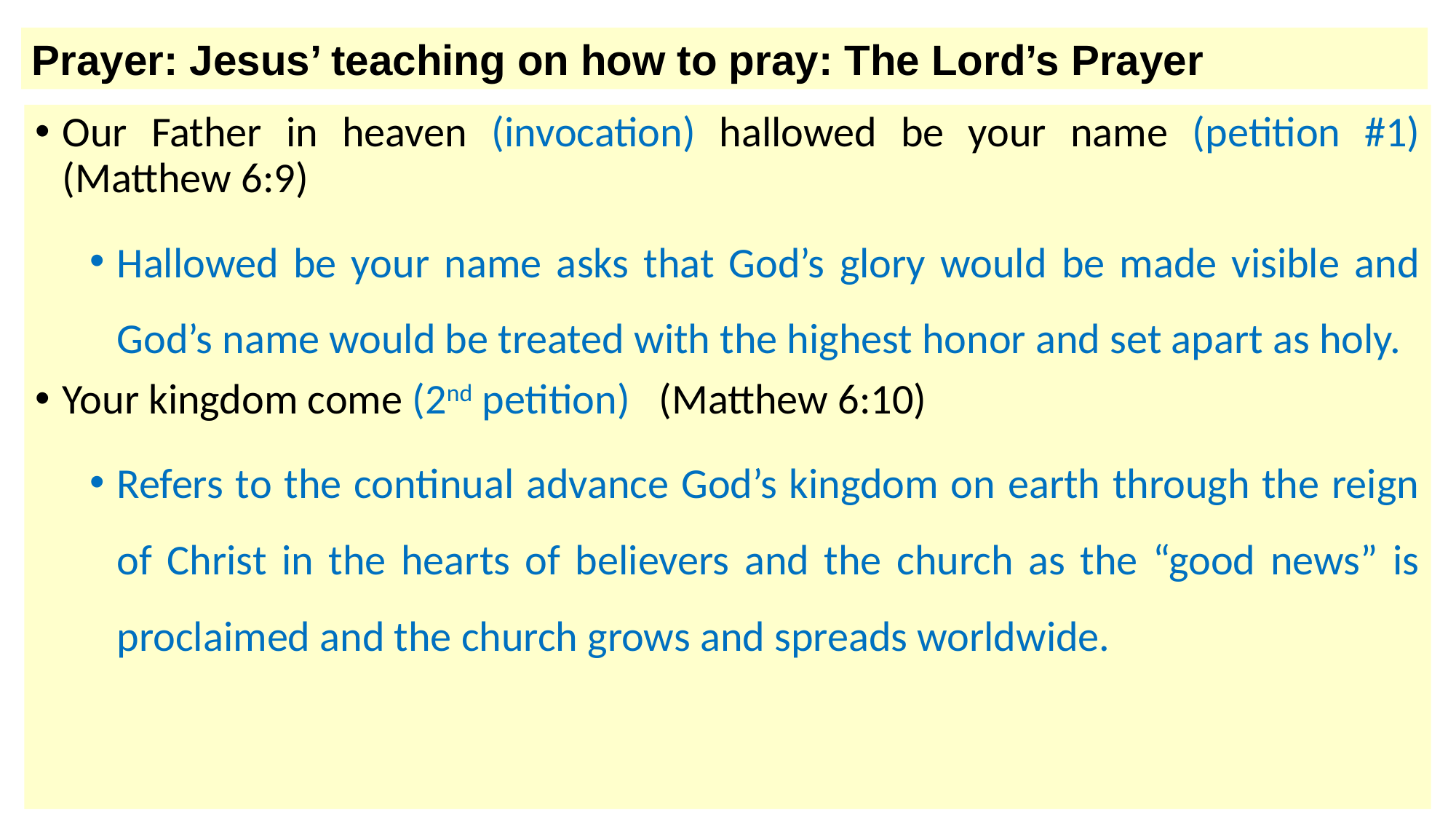

Prayer: Jesus’ teaching on how to pray: The Lord’s Prayer
Our Father in heaven (invocation) hallowed be your name (petition #1) (Matthew 6:9)
Hallowed be your name asks that God’s glory would be made visible and God’s name would be treated with the highest honor and set apart as holy.
Your kingdom come (2nd petition)   (Matthew 6:10)
Refers to the continual advance God’s kingdom on earth through the reign of Christ in the hearts of believers and the church as the “good news” is proclaimed and the church grows and spreads worldwide.